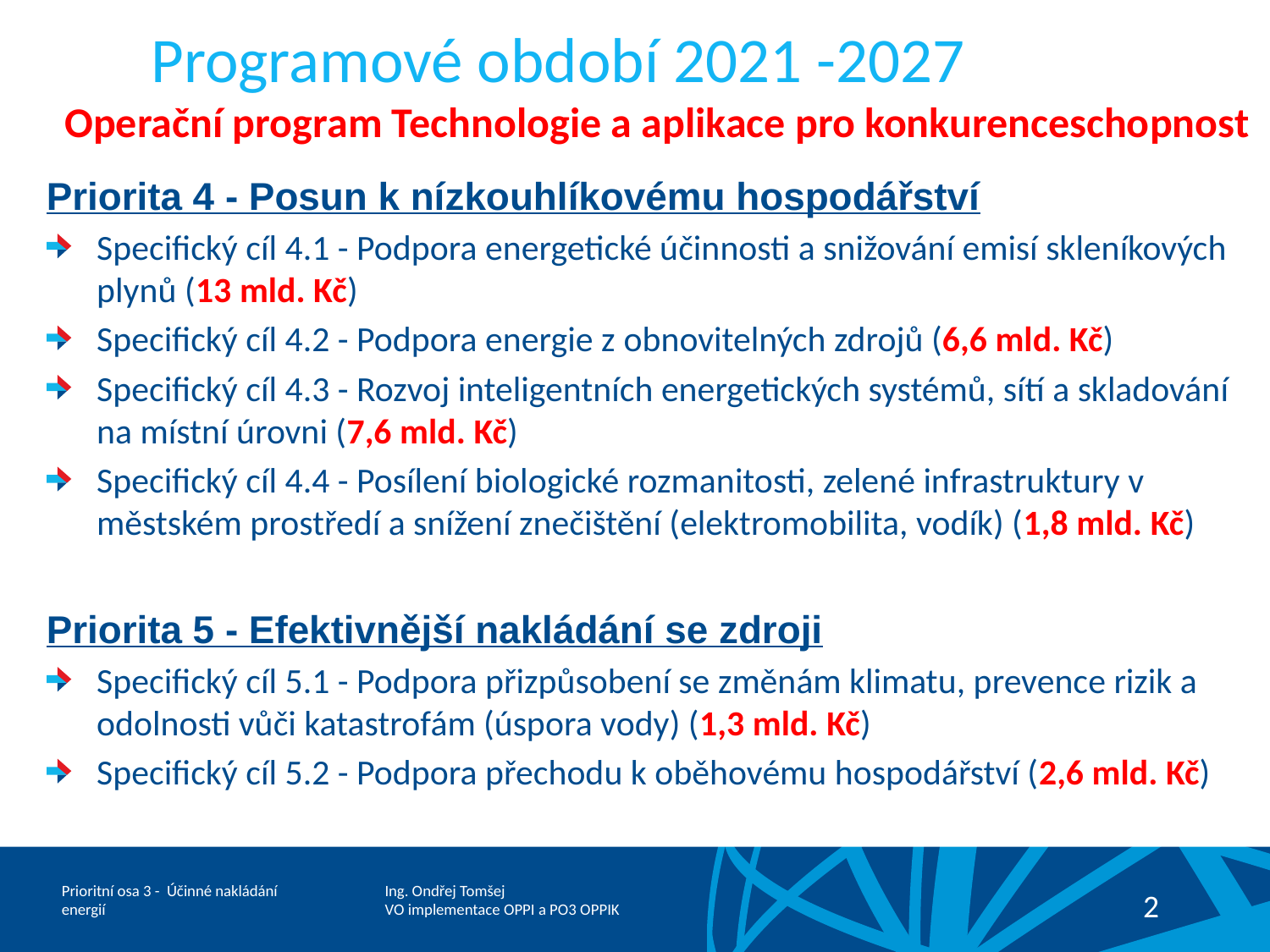

# Programové období 2021 -2027 Operační program Technologie a aplikace pro konkurenceschopnost
Priorita 4 - Posun k nízkouhlíkovému hospodářství
Specifický cíl 4.1 - Podpora energetické účinnosti a snižování emisí skleníkových plynů (13 mld. Kč)
Specifický cíl 4.2 - Podpora energie z obnovitelných zdrojů (6,6 mld. Kč)
Specifický cíl 4.3 - Rozvoj inteligentních energetických systémů, sítí a skladování na místní úrovni (7,6 mld. Kč)
Specifický cíl 4.4 - Posílení biologické rozmanitosti, zelené infrastruktury v městském prostředí a snížení znečištění (elektromobilita, vodík) (1,8 mld. Kč)

Priorita 5 - Efektivnější nakládání se zdroji
Specifický cíl 5.1 - Podpora přizpůsobení se změnám klimatu, prevence rizik a odolnosti vůči katastrofám (úspora vody) (1,3 mld. Kč)
Specifický cíl 5.2 - Podpora přechodu k oběhovému hospodářství (2,6 mld. Kč)